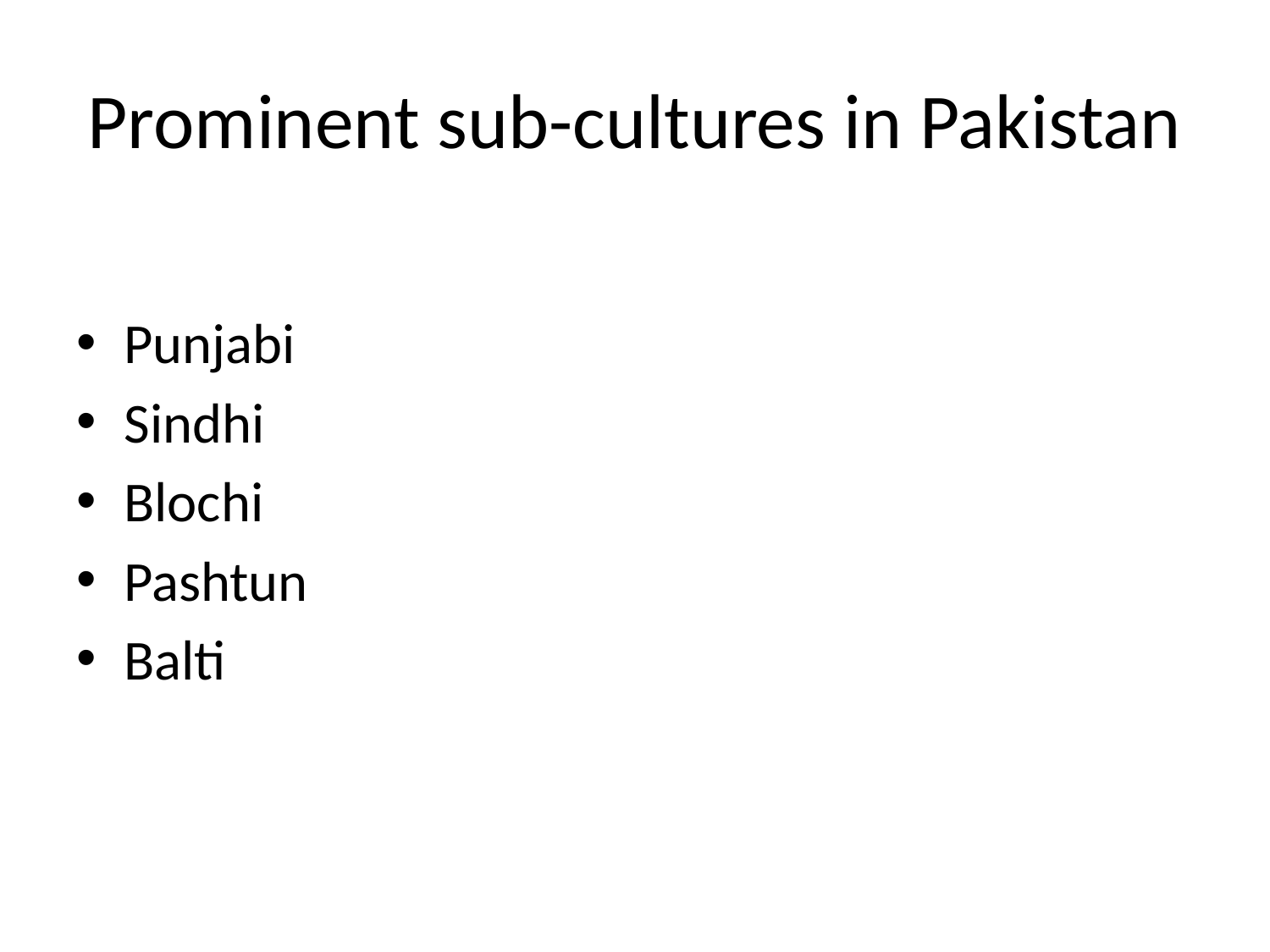

# Prominent sub-cultures in Pakistan

Punjabi
Sindhi
Blochi
Pashtun
Balti